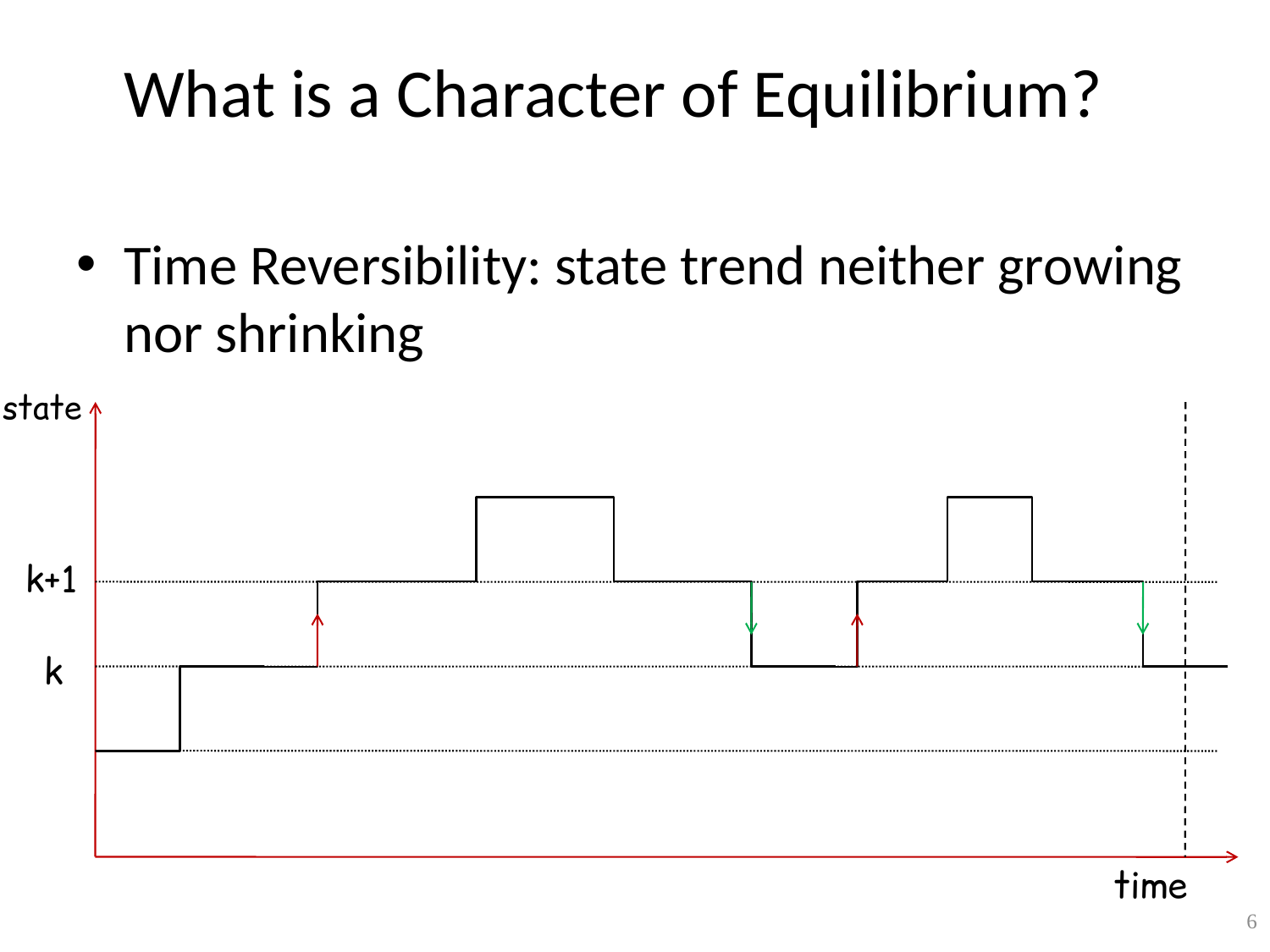

# What is a Character of Equilibrium?
Time Reversibility: state trend neither growing nor shrinking
state
k+1
k
time
6